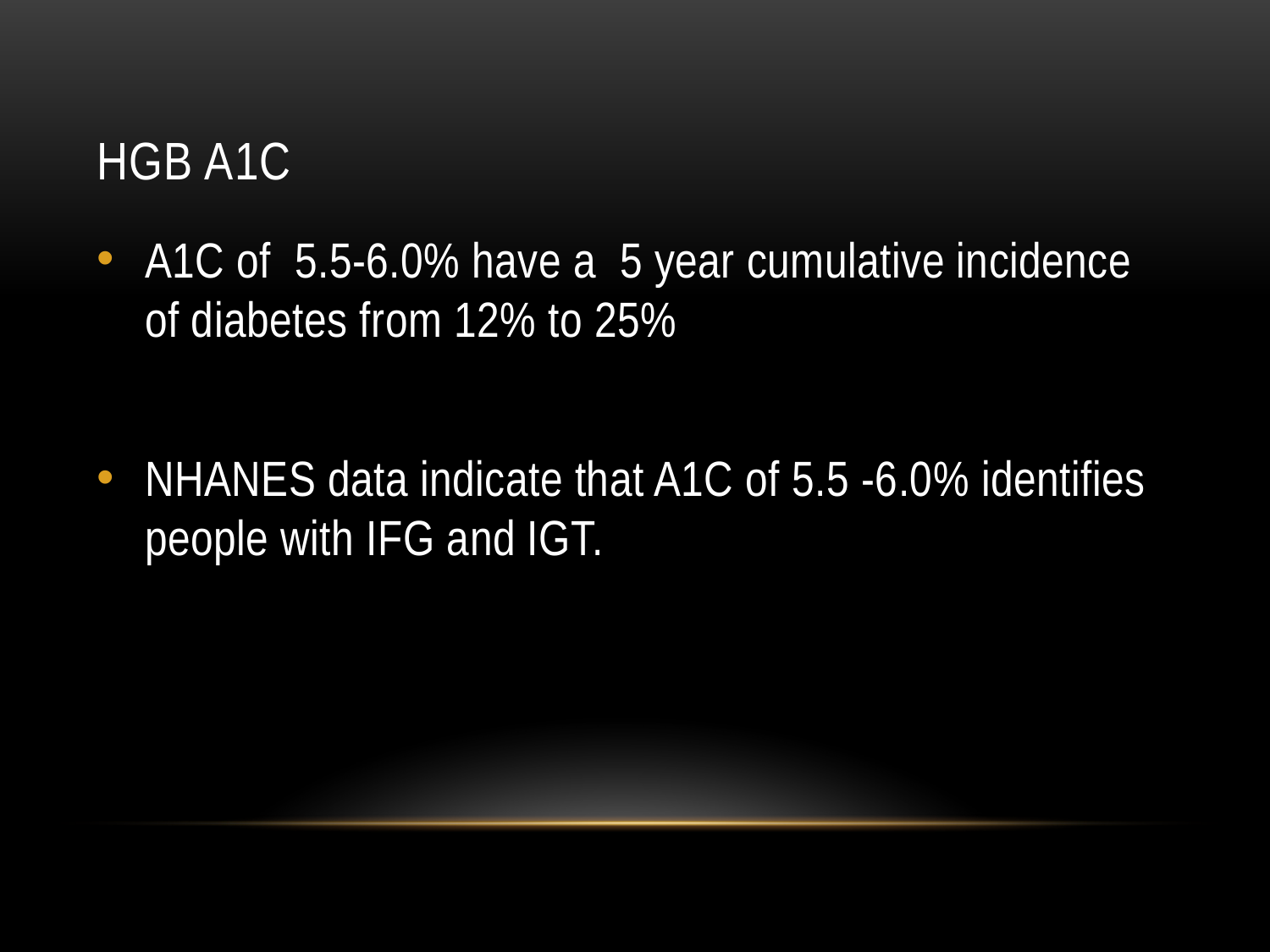

# Hgb A1C
A1C of  5.5-6.0% have a  5 year cumulative incidence of diabetes from 12% to 25%

NHANES data indicate that A1C of 5.5 -6.0% identifies people with IFG and IGT.